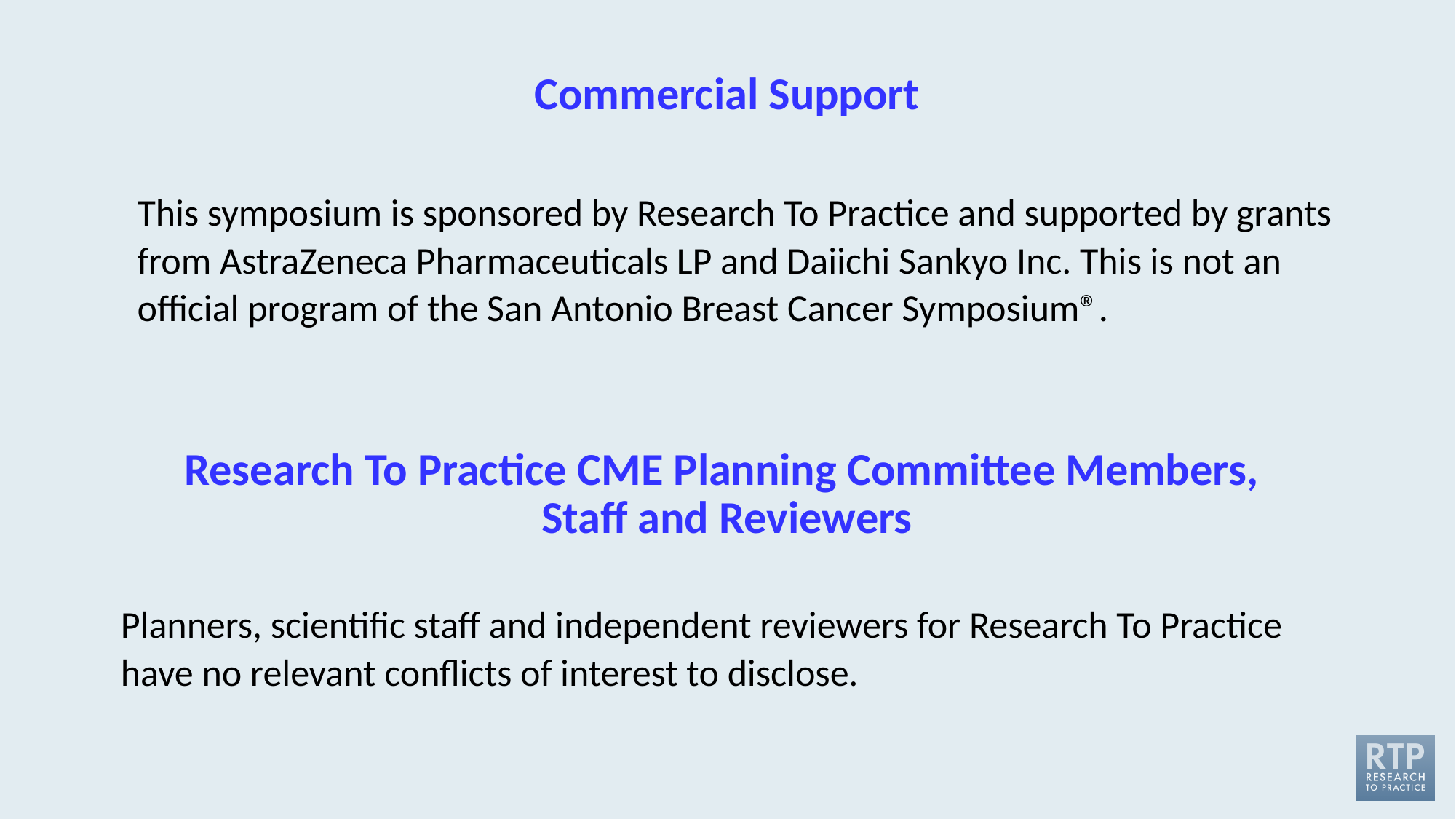

# Commercial Support
This symposium is sponsored by Research To Practice and supported by grants from AstraZeneca Pharmaceuticals LP and Daiichi Sankyo Inc. This is not an official program of the San Antonio Breast Cancer Symposium®.
Research To Practice CME Planning Committee Members,
Staff and Reviewers
Planners, scientific staff and independent reviewers for Research To Practice have no relevant conflicts of interest to disclose.